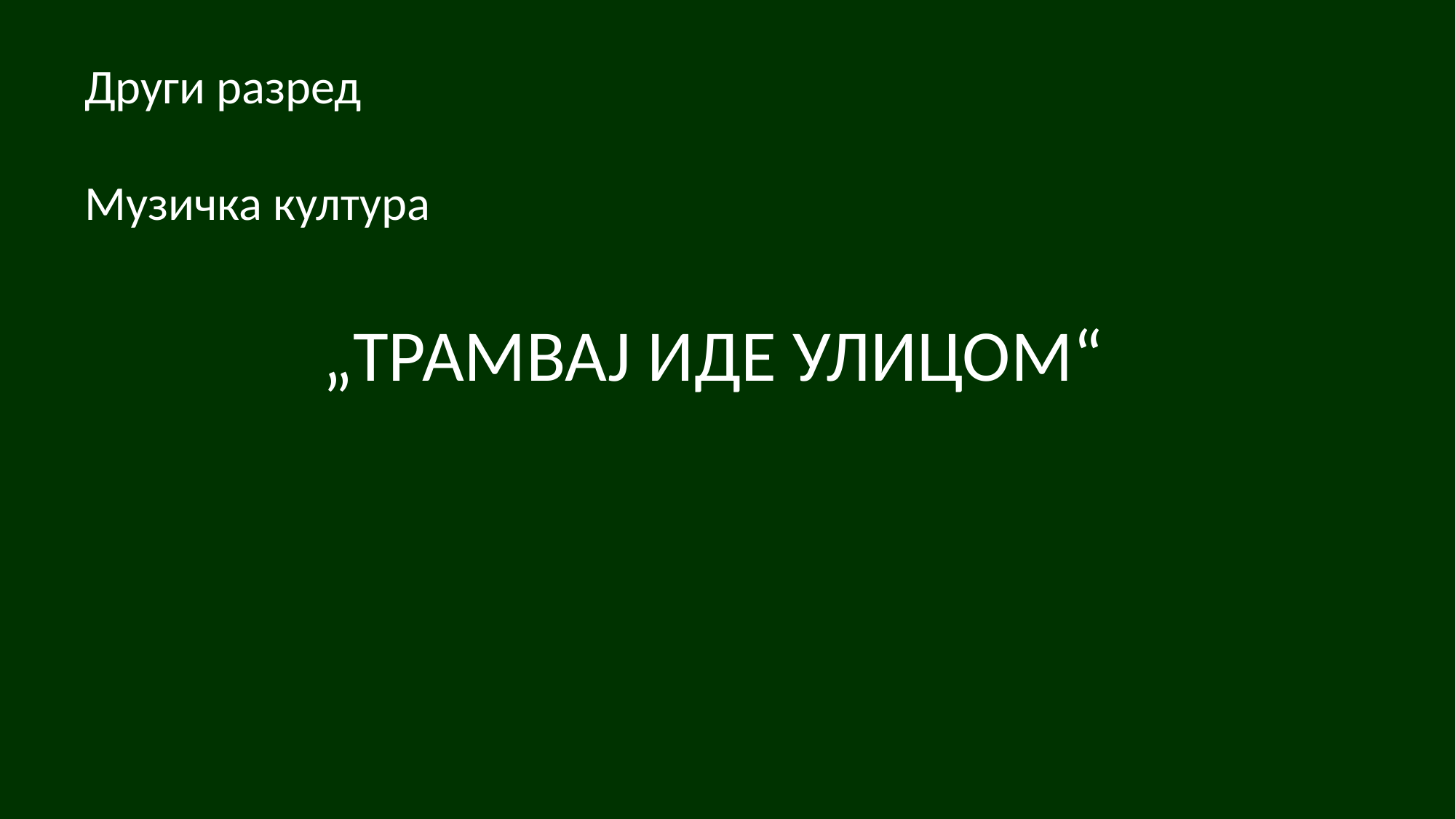

Други разред

Музичка култура
„ТРАМВАЈ ИДЕ УЛИЦОМ“